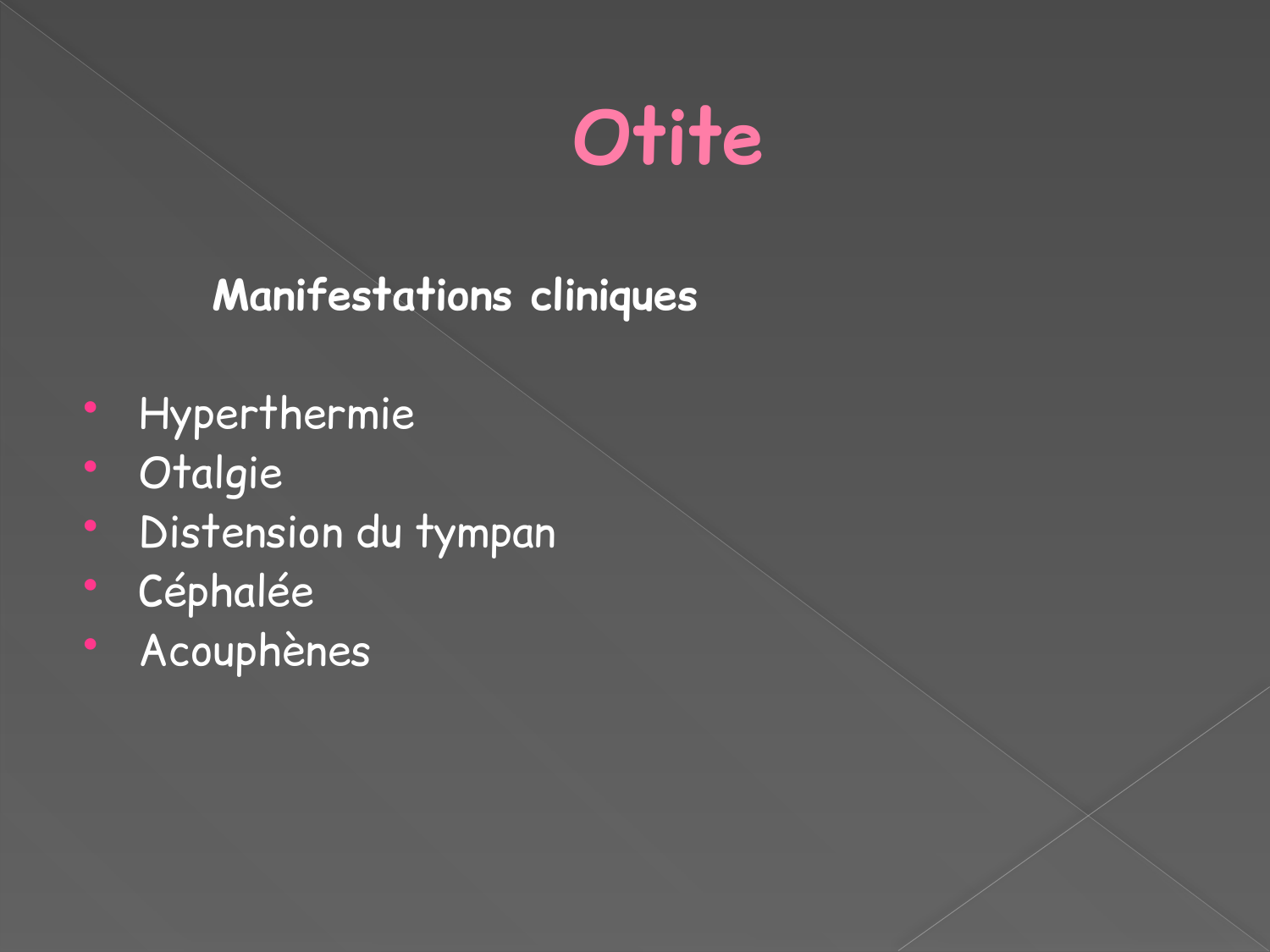

# Otite
	Manifestations cliniques

Hyperthermie
Otalgie
Distension du tympan
Céphalée
Acouphènes